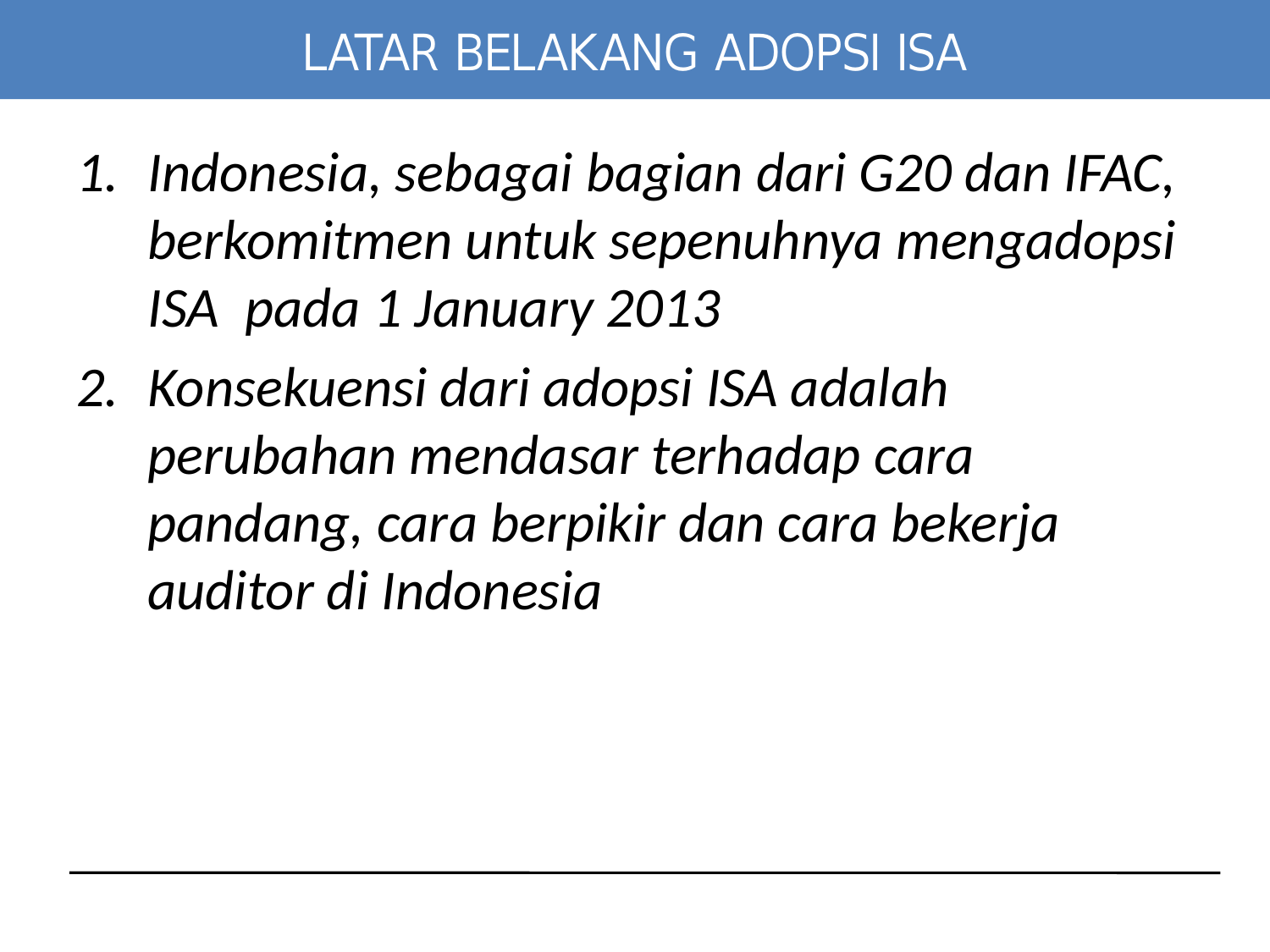

# LATAR BELAKANG ADOPSI ISA
Indonesia, sebagai bagian dari G20 dan IFAC, berkomitmen untuk sepenuhnya mengadopsi ISA  pada 1 January 2013
Konsekuensi dari adopsi ISA adalah perubahan mendasar terhadap cara pandang, cara berpikir dan cara bekerja auditor di Indonesia